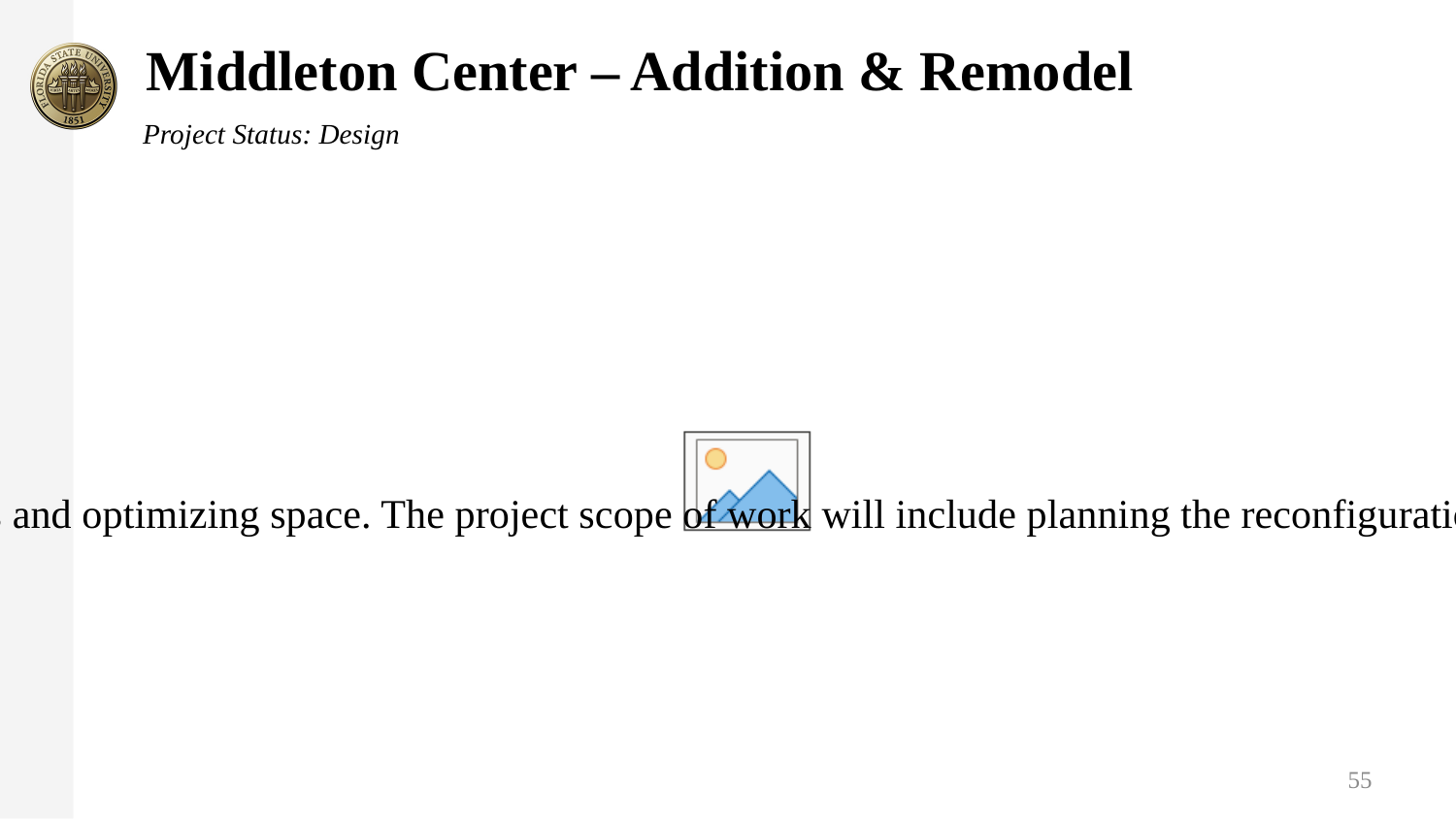

# Middleton Center – Addition & Remodel
Project Status: Design
GSF: 43,725 gsf
Project Budget:  $28,171,608
Project Schedule: Design is underway, overall schedule pending funding availability

Project Information:
This project will remodel and expand the Middleton Center, adding a new building for Dedman College of Hospitality and FSU programs. It includes reorganizing interiors, designing a tower/atrium for educational use, and enhancing ancillary facilities. The initial phase focuses on detailed design plans and optimizing space. The project scope of work will include planning the reconfiguration of the existing parking lot, site access, and coordination for the future Airport Gateway project through the eastern portion of the site as well as conduct a survey, utility analysis, document existing spaces, conduct stakeholder meetings, site visits, hold design charettes, and analyze adjacent project impacts.

Project Partners:
	Design Professional: Architects Lewis + Whitlock, Tallahassee, FL
	Contractor: CMR Selection - Future

55